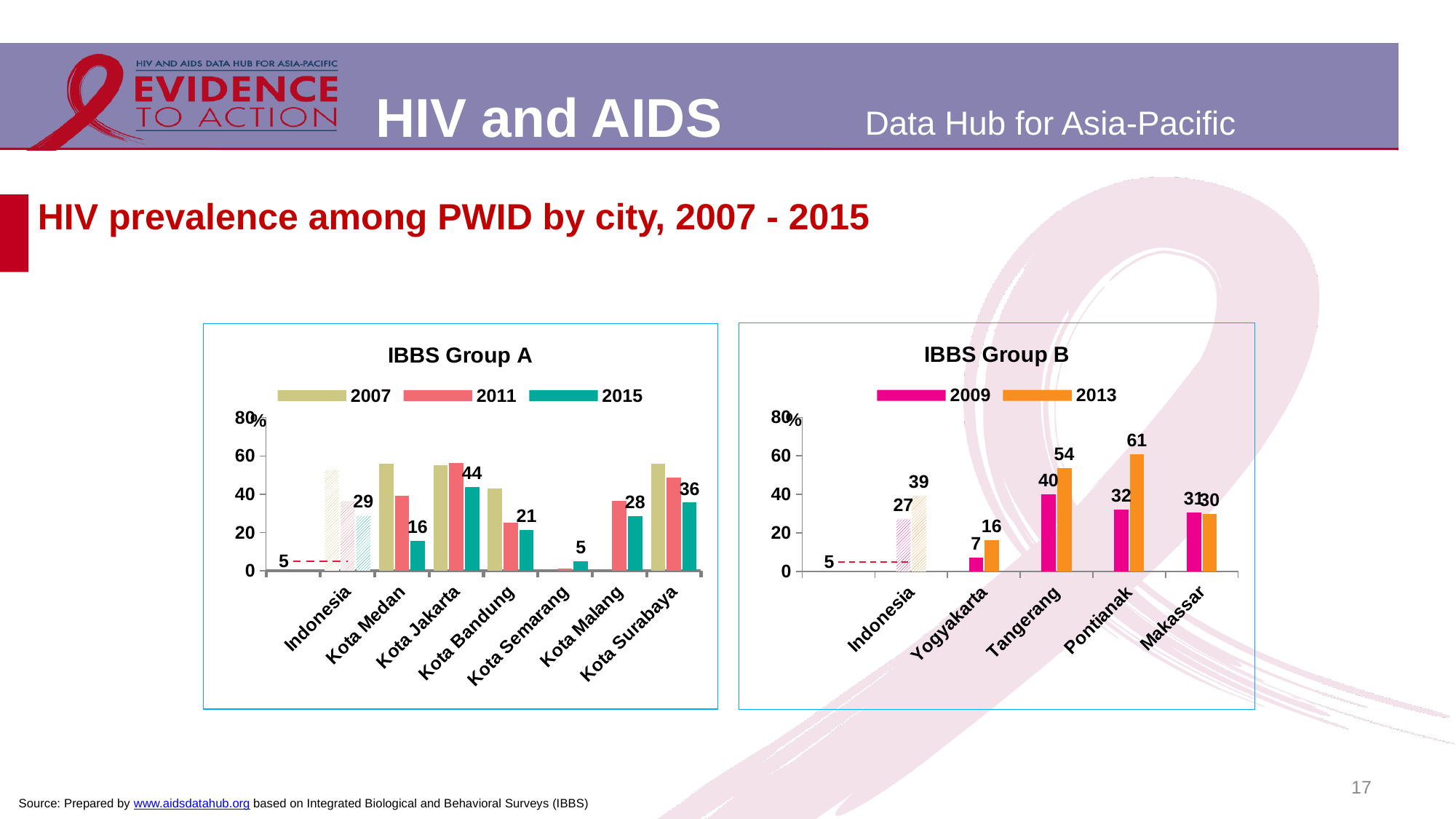

# HIV prevalence among PWID by city, 2007 - 2015

[unsupported chart]

[unsupported chart]

17
Source: Prepared by www.aidsdatahub.org based on Integrated Biological and Behavioral Surveys (IBBS)